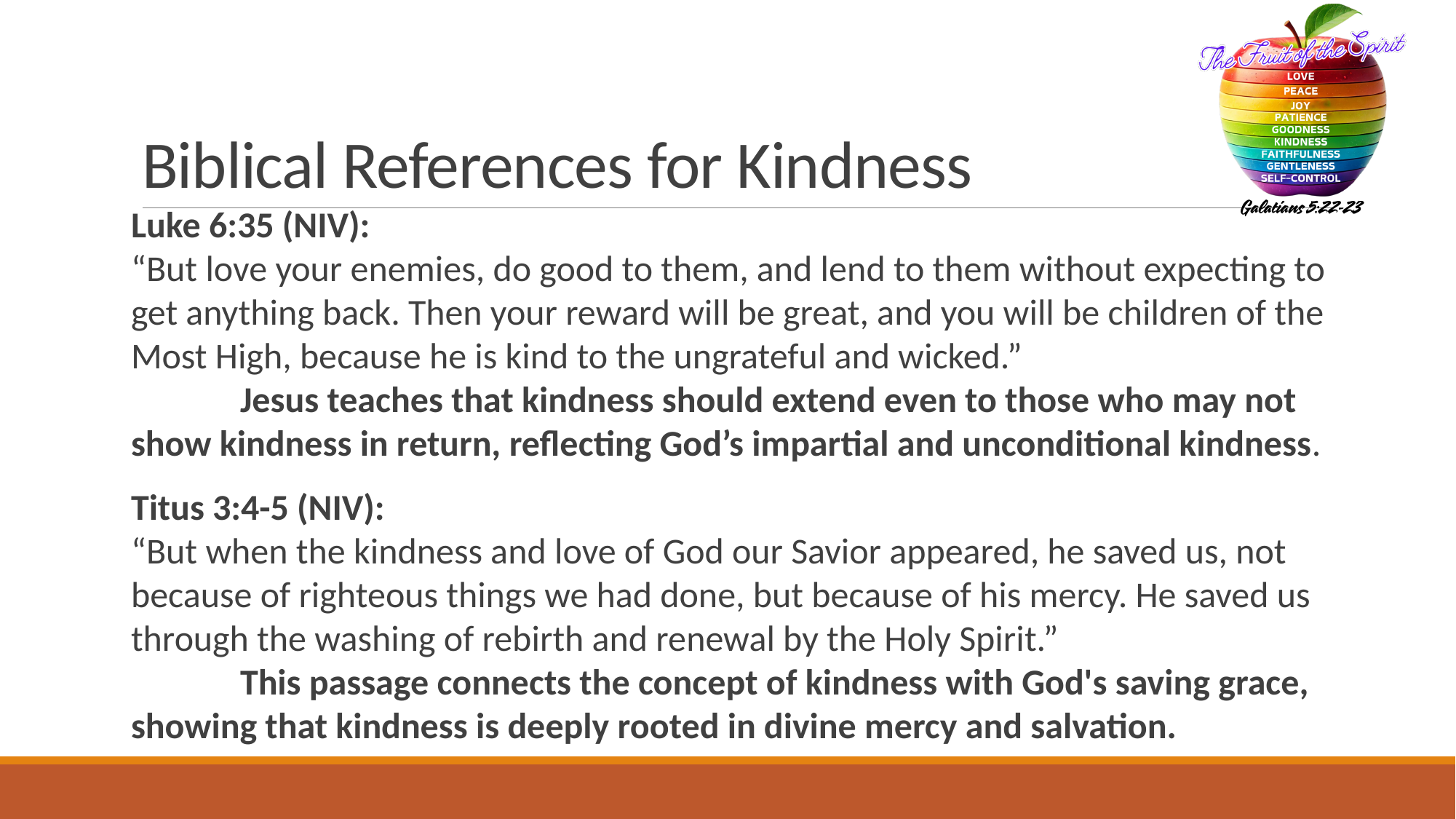

# Biblical References for Kindness
Luke 6:35 (NIV):
“But love your enemies, do good to them, and lend to them without expecting to get anything back. Then your reward will be great, and you will be children of the Most High, because he is kind to the ungrateful and wicked.”
	Jesus teaches that kindness should extend even to those who may not show kindness in return, reflecting God’s impartial and unconditional kindness.

Titus 3:4-5 (NIV):
“But when the kindness and love of God our Savior appeared, he saved us, not because of righteous things we had done, but because of his mercy. He saved us through the washing of rebirth and renewal by the Holy Spirit.”
	This passage connects the concept of kindness with God's saving grace, showing that kindness is deeply rooted in divine mercy and salvation.